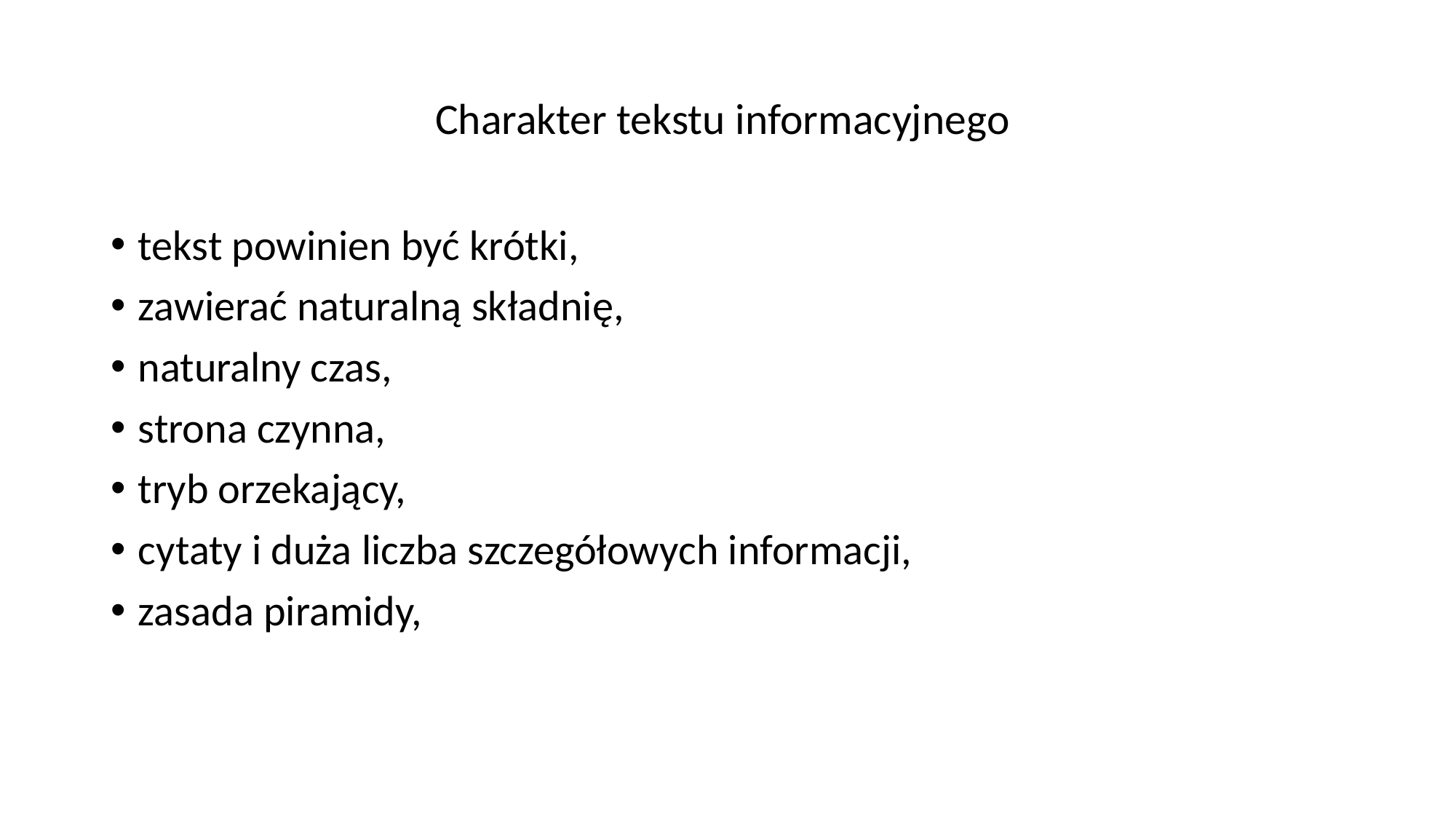

# Charakter tekstu informacyjnego
tekst powinien być krótki,
zawierać naturalną składnię,
naturalny czas,
strona czynna,
tryb orzekający,
cytaty i duża liczba szczegółowych informacji,
zasada piramidy,